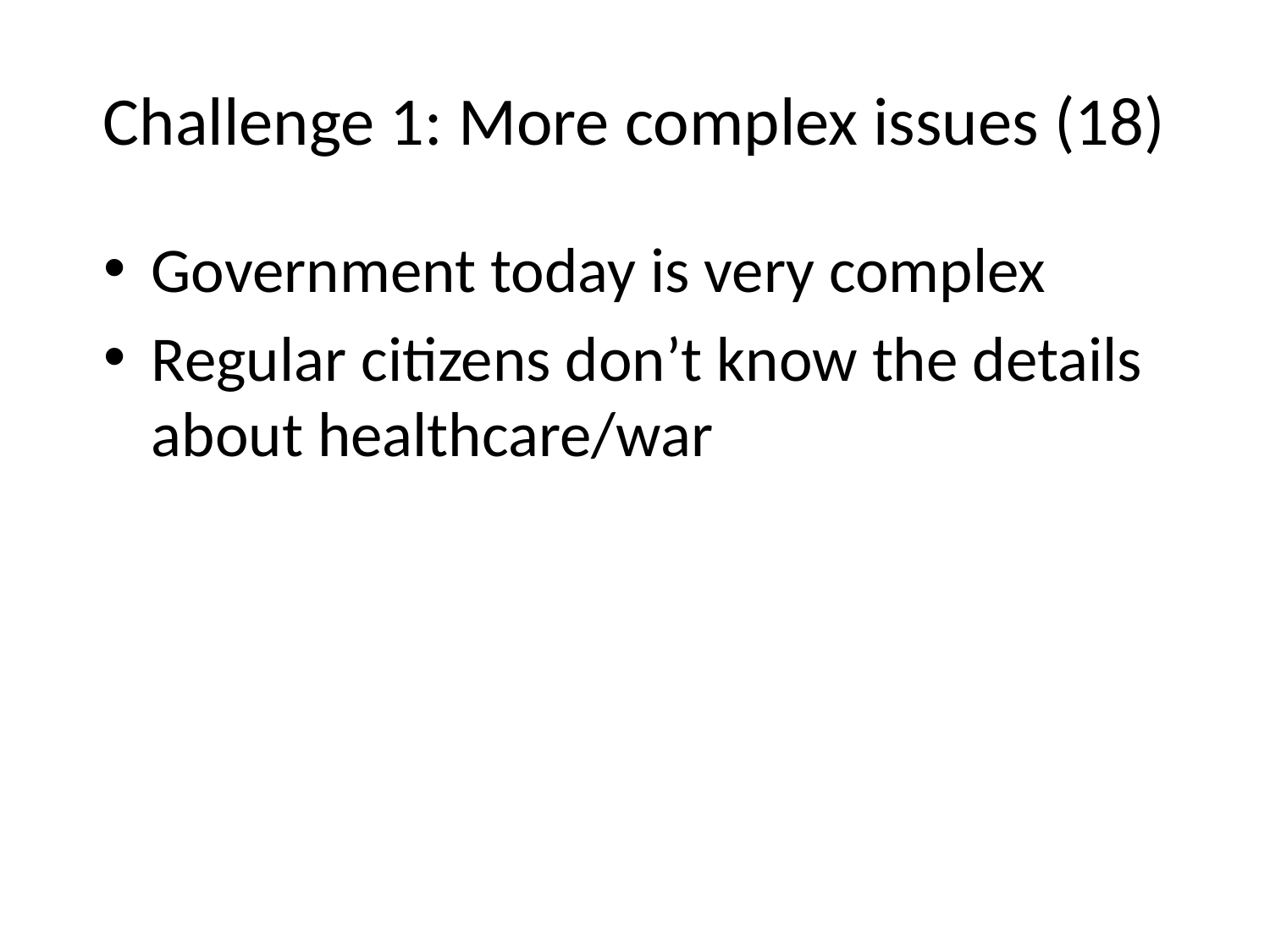

# Challenge 1: More complex issues (18)
Government today is very complex
Regular citizens don’t know the details about healthcare/war